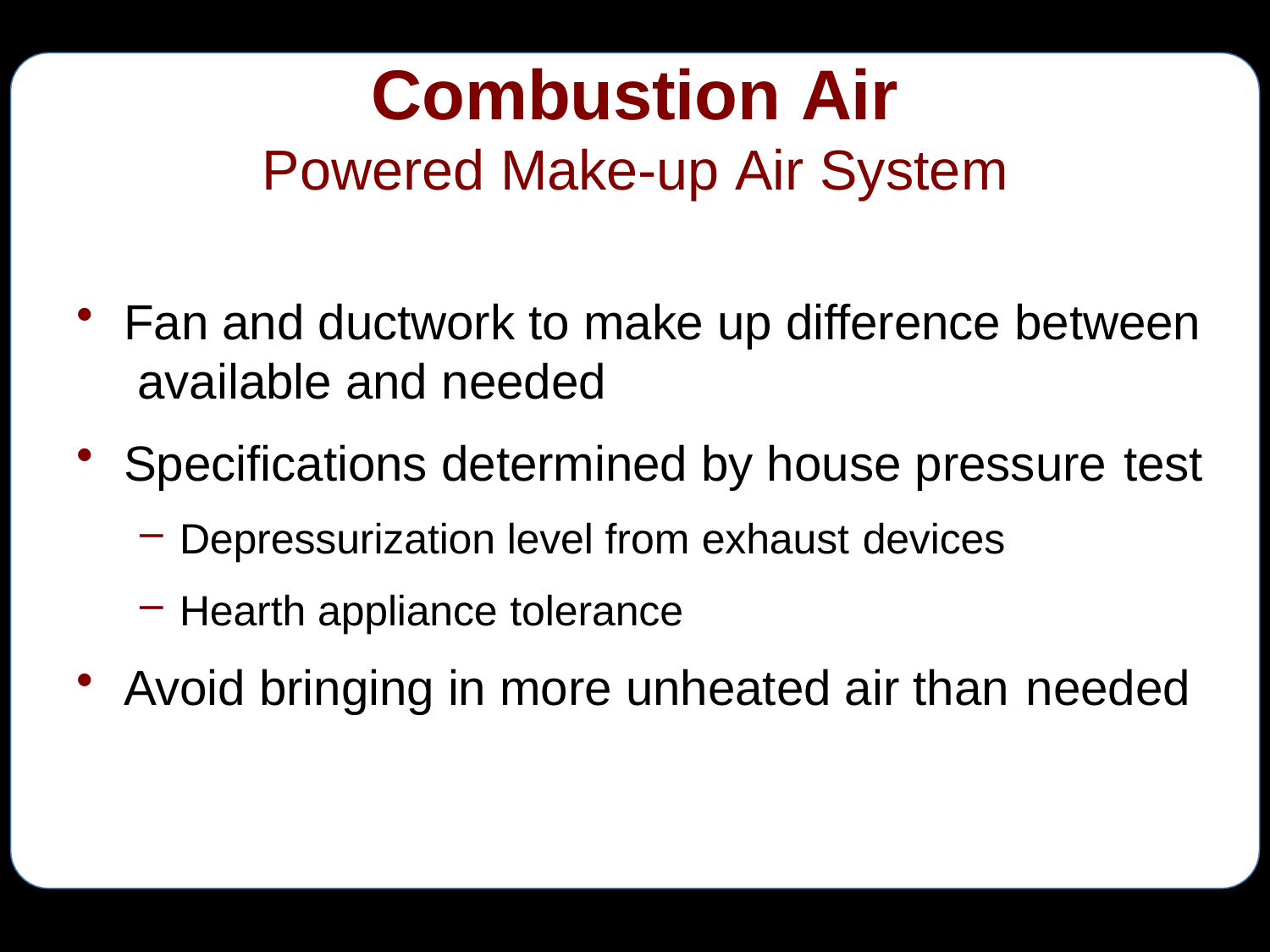

# Combustion Air
Powered Make-up Air System

Fan and ductwork to make up difference between  available and needed
Specifications determined by house pressure test
Depressurization level from exhaust devices
Hearth appliance tolerance
Avoid bringing in more unheated air than needed